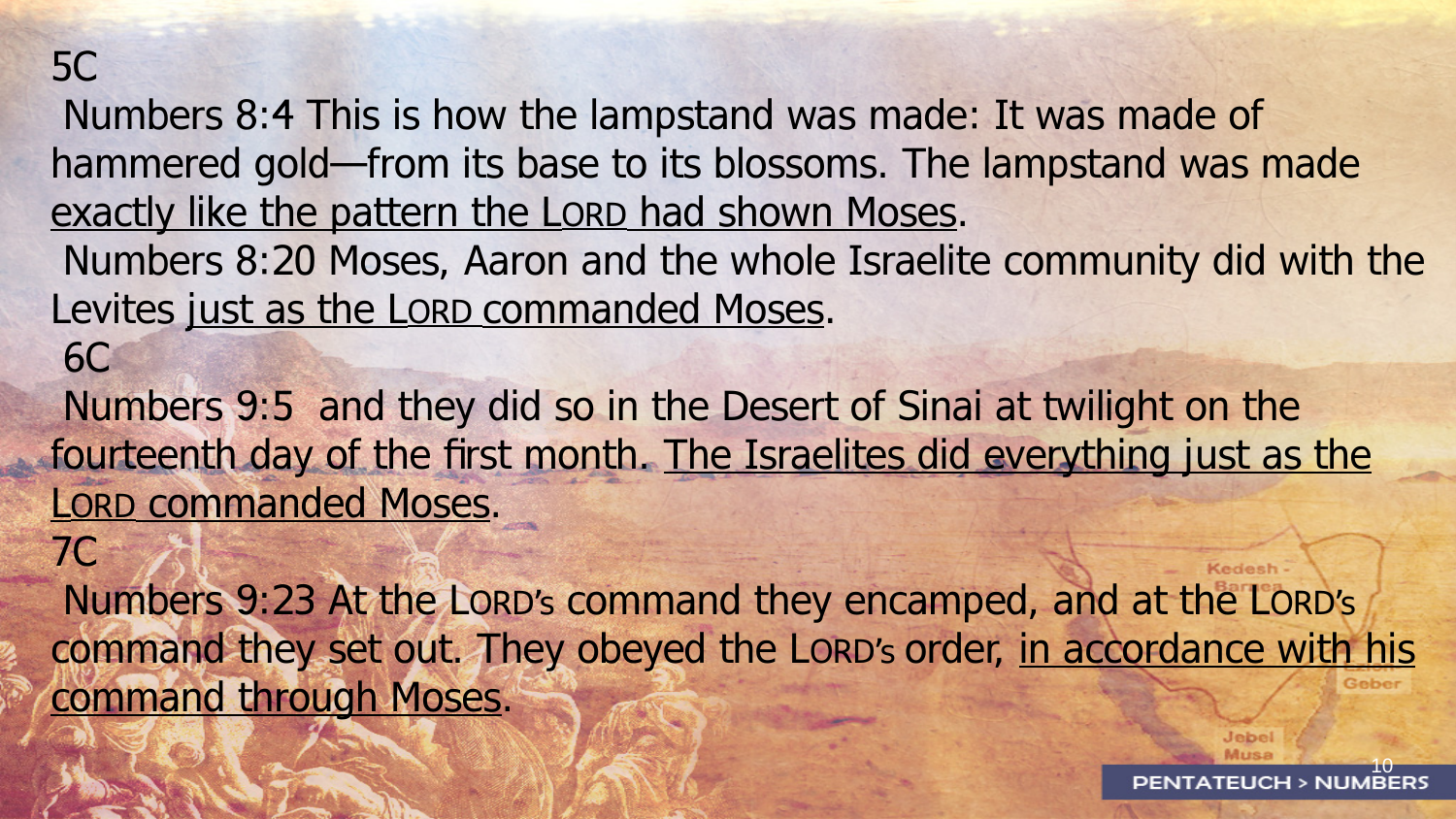

5C
 Numbers 8:4 This is how the lampstand was made: It was made of hammered gold—from its base to its blossoms. The lampstand was made exactly like the pattern the LORD had shown Moses.
 Numbers 8:20 Moses, Aaron and the whole Israelite community did with the Levites just as the LORD commanded Moses.
 6C
 Numbers 9:5  and they did so in the Desert of Sinai at twilight on the fourteenth day of the first month. The Israelites did everything just as the LORD commanded Moses.
7C
 Numbers 9:23 At the LORD’s command they encamped, and at the LORD’s command they set out. They obeyed the LORD’s order, in accordance with his command through Moses.
10